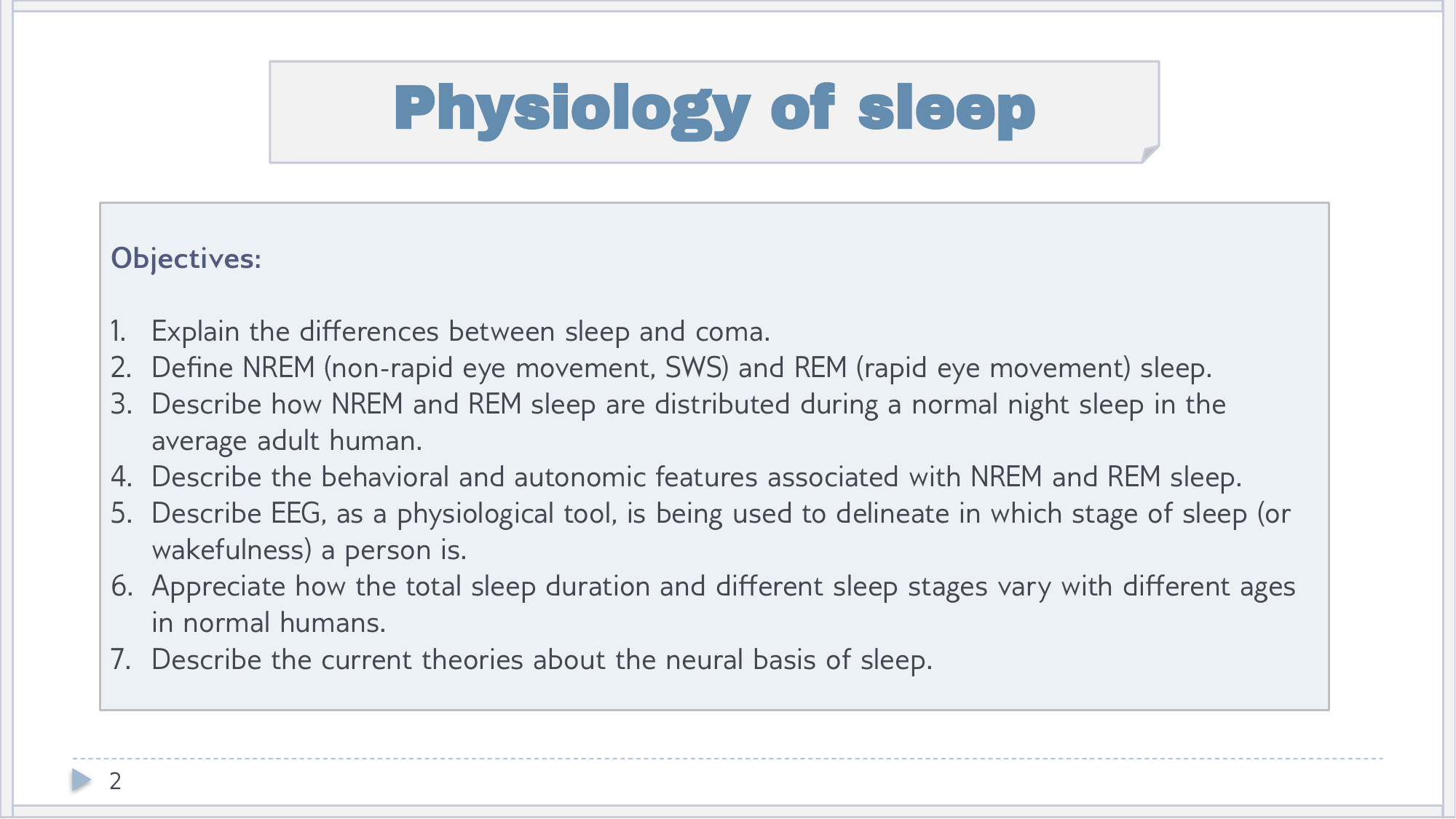

Physiology of sleep
Objectives:

Explain the differences between sleep and coma.
Define NREM (non-rapid eye movement, SWS) and REM (rapid eye movement) sleep.
Describe how NREM and REM sleep are distributed during a normal night sleep in the average adult human.
Describe the behavioral and autonomic features associated with NREM and REM sleep.
Describe EEG, as a physiological tool, is being used to delineate in which stage of sleep (or wakefulness) a person is.
Appreciate how the total sleep duration and different sleep stages vary with different ages in normal humans.
Describe the current theories about the neural basis of sleep.
2